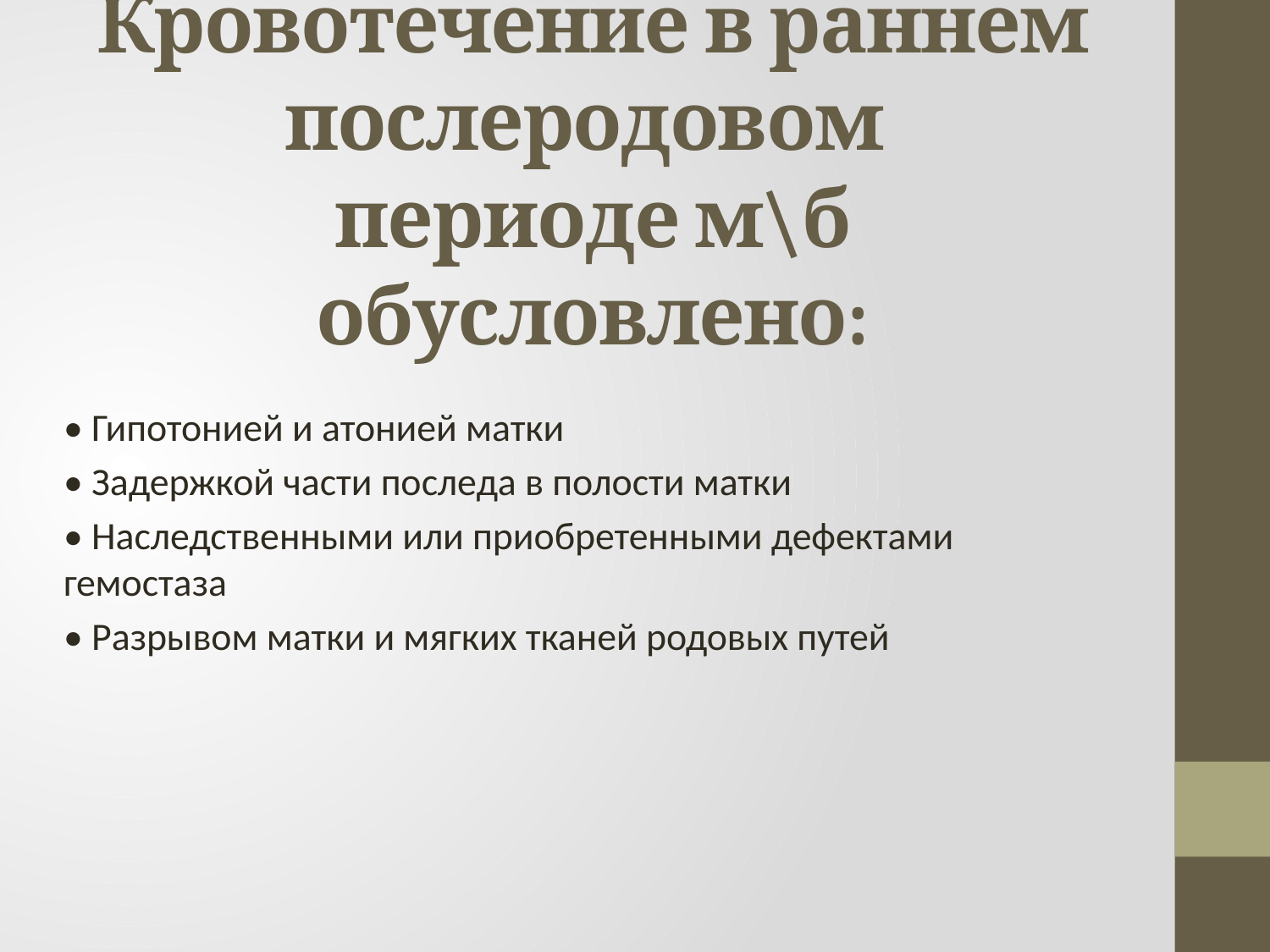

# Кровотечение в раннем послеродовом периоде м\б обусловлено:
• Гипотонией и атонией матки
• Задержкой части последа в полости матки
• Наследственными или приобретенными дефектами гемостаза
• Разрывом матки и мягких тканей родовых путей